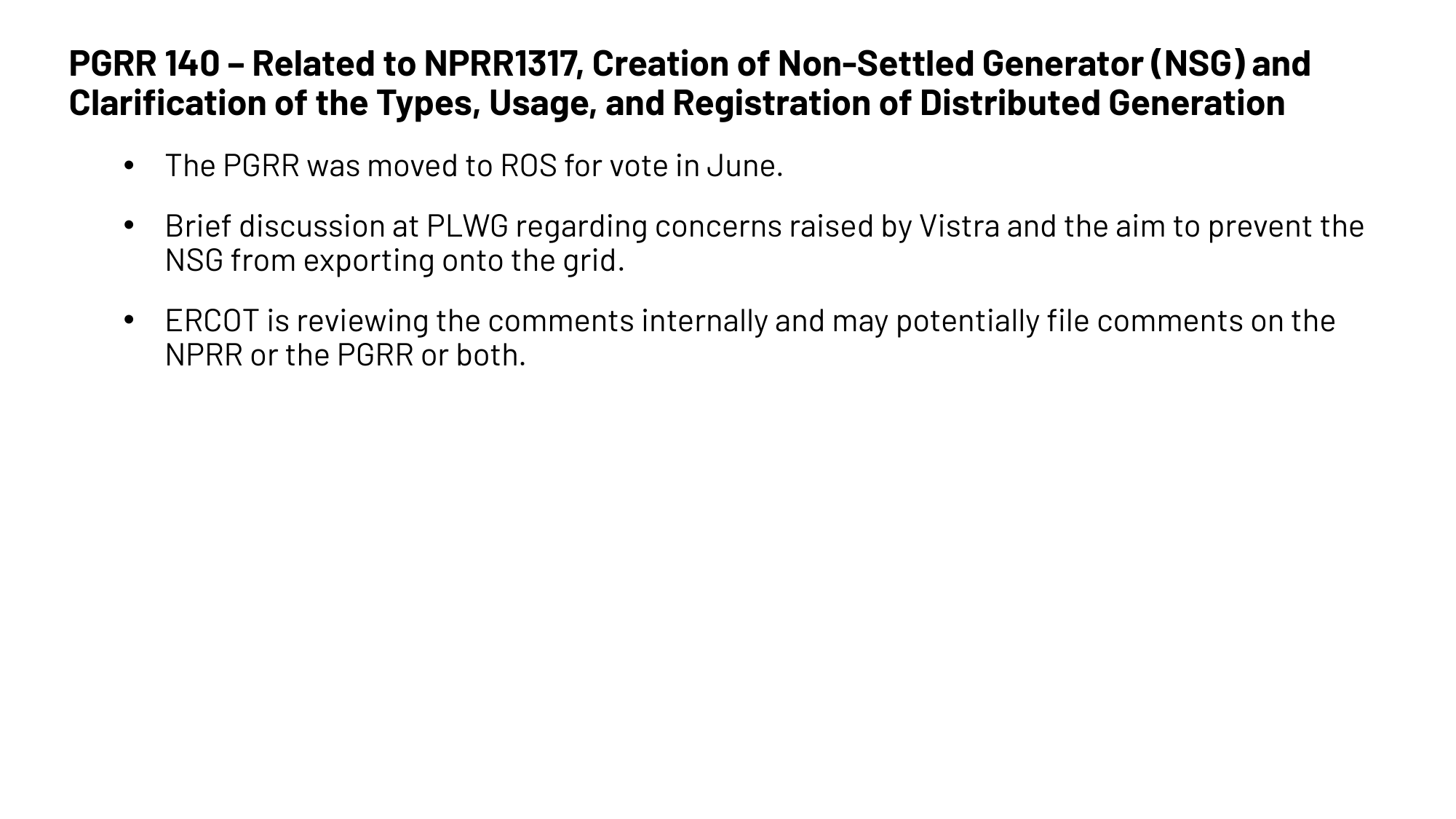

PGRR 140 – Related to NPRR1317, Creation of Non-Settled Generator (NSG) and Clarification of the Types, Usage, and Registration of Distributed Generation
The PGRR was moved to ROS for vote in June.
Brief discussion at PLWG regarding concerns raised by Vistra and the aim to prevent the NSG from exporting onto the grid.
ERCOT is reviewing the comments internally and may potentially file comments on the NPRR or the PGRR or both.